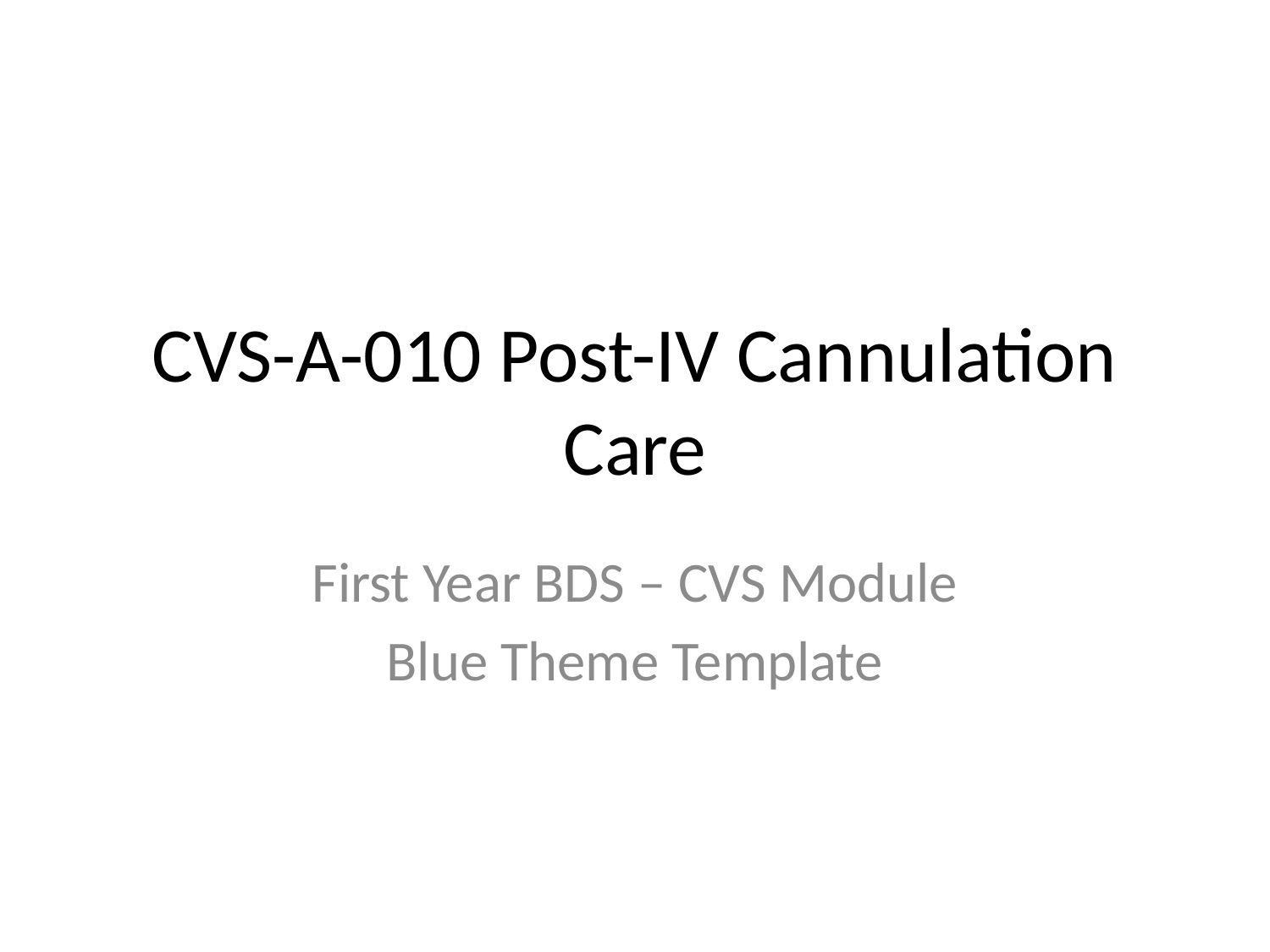

# CVS-A-010 Post-IV Cannulation Care
First Year BDS – CVS Module
Blue Theme Template